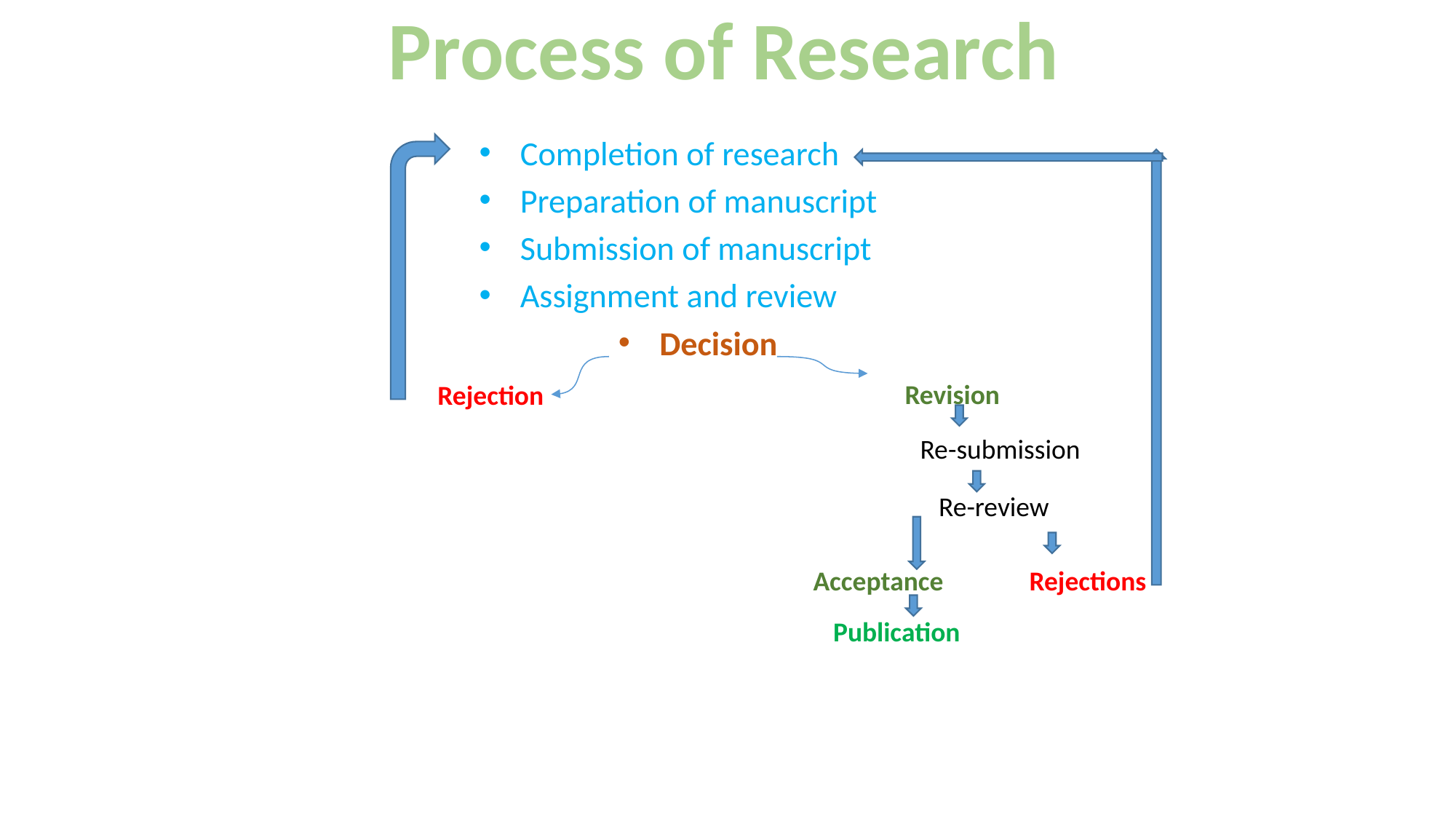

# Process of Research

Completion of research
Preparation of manuscript
Submission of manuscript
Assignment and review
Decision

Revision
Rejection

Re-submission

Re-review

Acceptance
Rejections

Publication